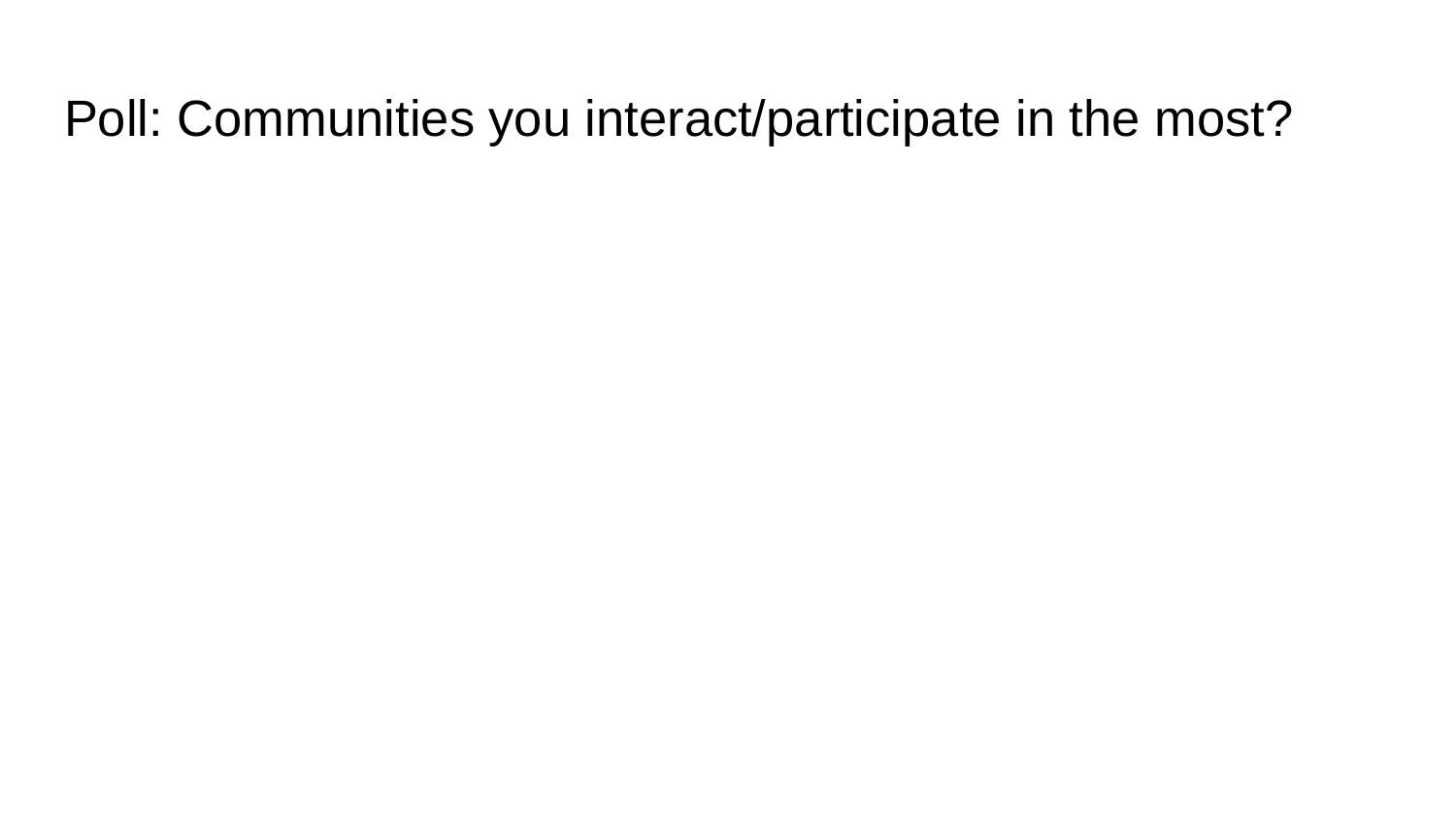

# Poll: Communities you interact/participate in the most?